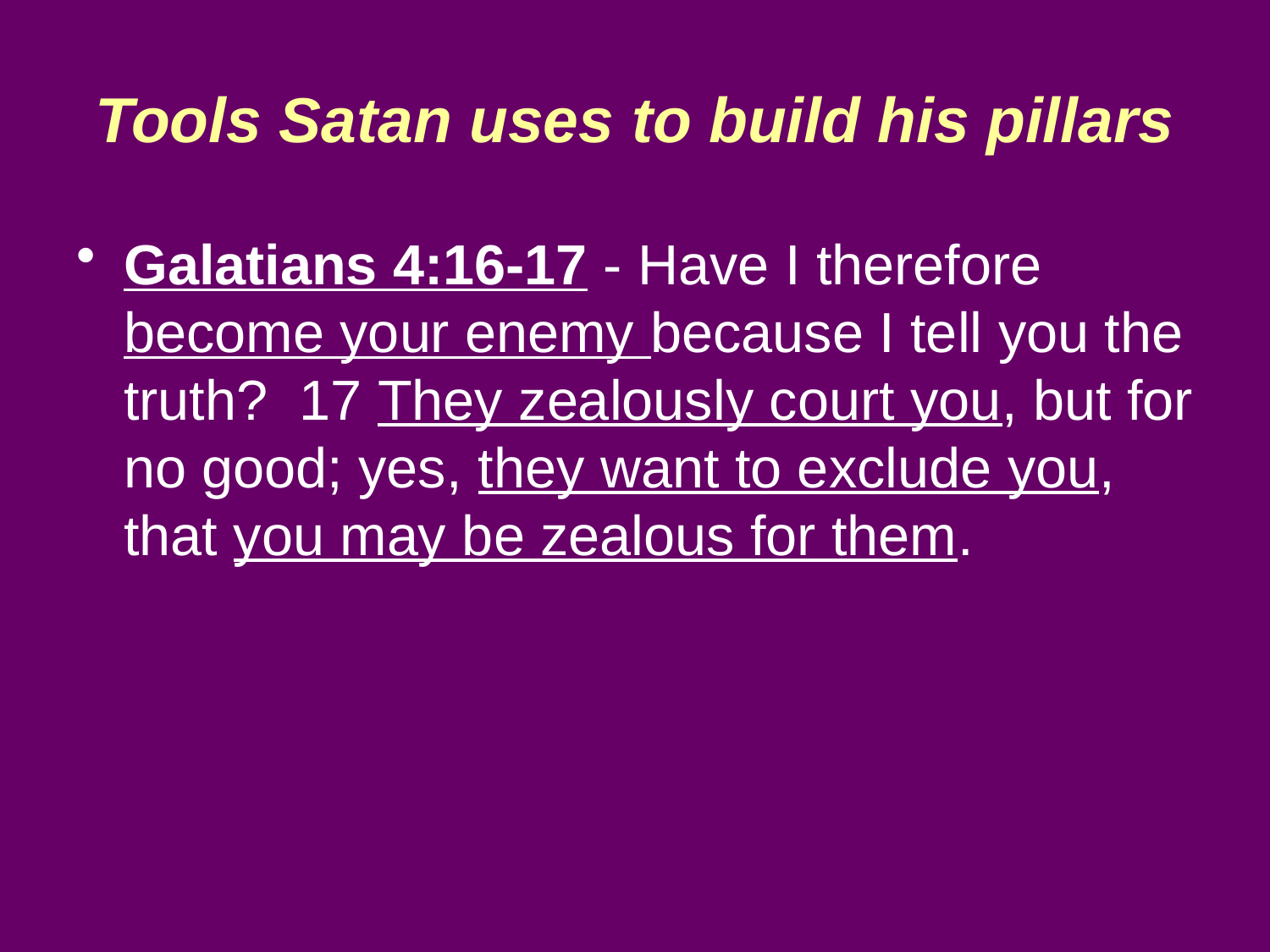

Tools Satan uses to build his pillars
Galatians 4:16-17 - Have I therefore become your enemy because I tell you the truth?  17 They zealously court you, but for no good; yes, they want to exclude you, that you may be zealous for them.